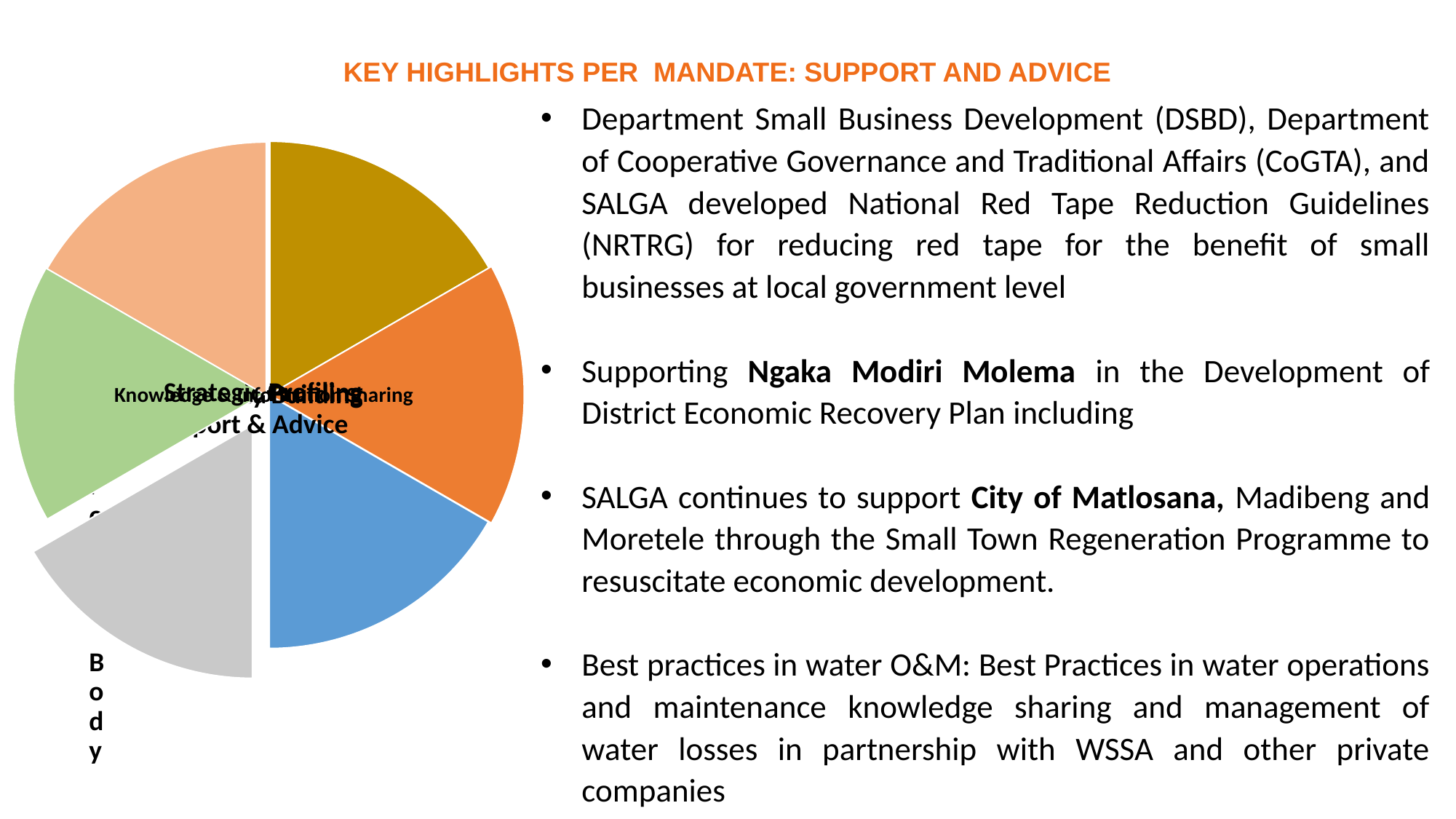

# KEY HIGHLIGHTS PER  MANDATE: SUPPORT AND ADVICE
Department Small Business Development (DSBD), Department of Cooperative Governance and Traditional Affairs (CoGTA), and SALGA developed National Red Tape Reduction Guidelines (NRTRG) for reducing red tape for the benefit of small businesses at local government level

Supporting Ngaka Modiri Molema in the Development of District Economic Recovery Plan including

SALGA continues to support City of Matlosana, Madibeng and Moretele through the Small Town Regeneration Programme to resuscitate economic development.

Best practices in water O&M: Best Practices in water operations and maintenance knowledge sharing and management of water losses in partnership with WSSA and other private companies

Lobby, Advocate & Represent
Employer Body
Capacity Building
Support & Advice
Strategic Profiling
Knowledge & Information Sharing